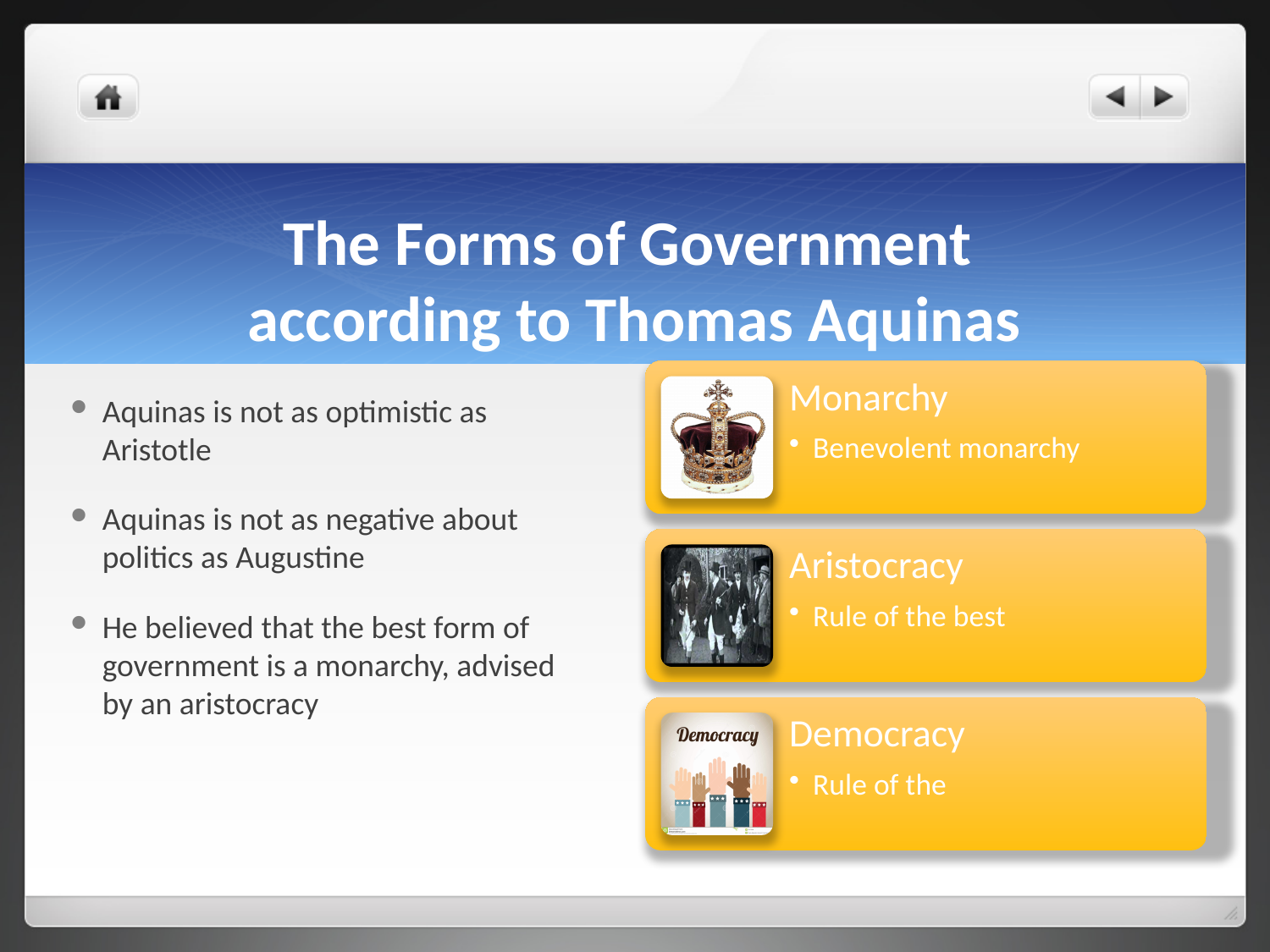

# The Forms of Government according to Thomas Aquinas
Monarchy
Benevolent monarchy

Aristocracy
Rule of the best

Democracy
Rule of the

Aquinas is not as optimistic as Aristotle
Aquinas is not as negative about politics as Augustine
He believed that the best form of government is a monarchy, advised by an aristocracy